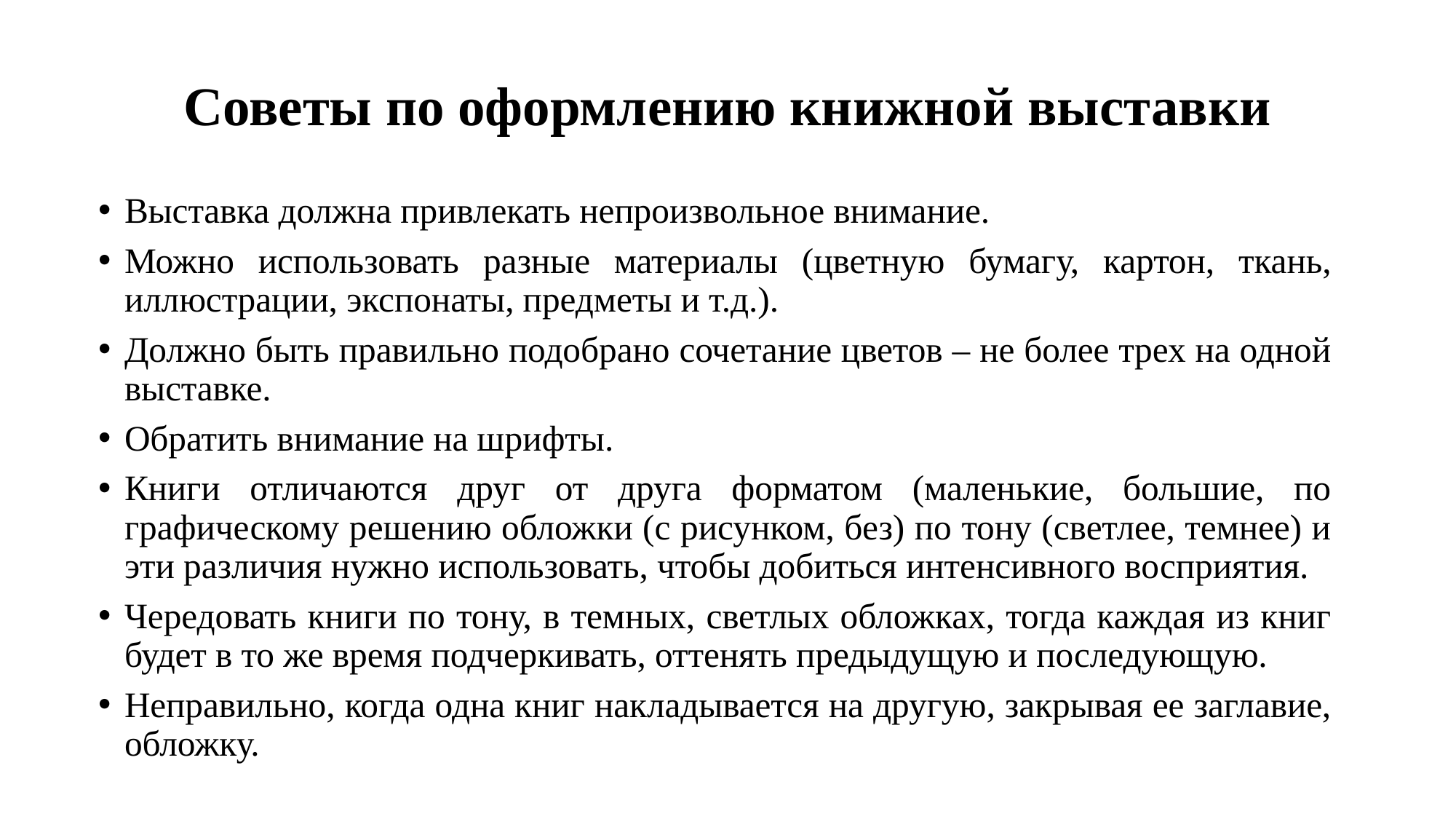

# Советы по оформлению книжной выставки
Выставка должна привлекать непроизвольное внимание.
Можно использовать разные материалы (цветную бумагу, картон, ткань, иллюстрации, экспонаты, предметы и т.д.).
Должно быть правильно подобрано сочетание цветов – не более трех на одной выставке.
Обратить внимание на шрифты.
Книги отличаются друг от друга форматом (маленькие, большие, по графическому решению обложки (с рисунком, без) по тону (светлее, темнее) и эти различия нужно использовать, чтобы добиться интенсивного восприятия.
Чередовать книги по тону, в темных, светлых обложках, тогда каждая из книг будет в то же время подчеркивать, оттенять предыдущую и последующую.
Неправильно, когда одна книг накладывается на другую, закрывая ее заглавие, обложку.